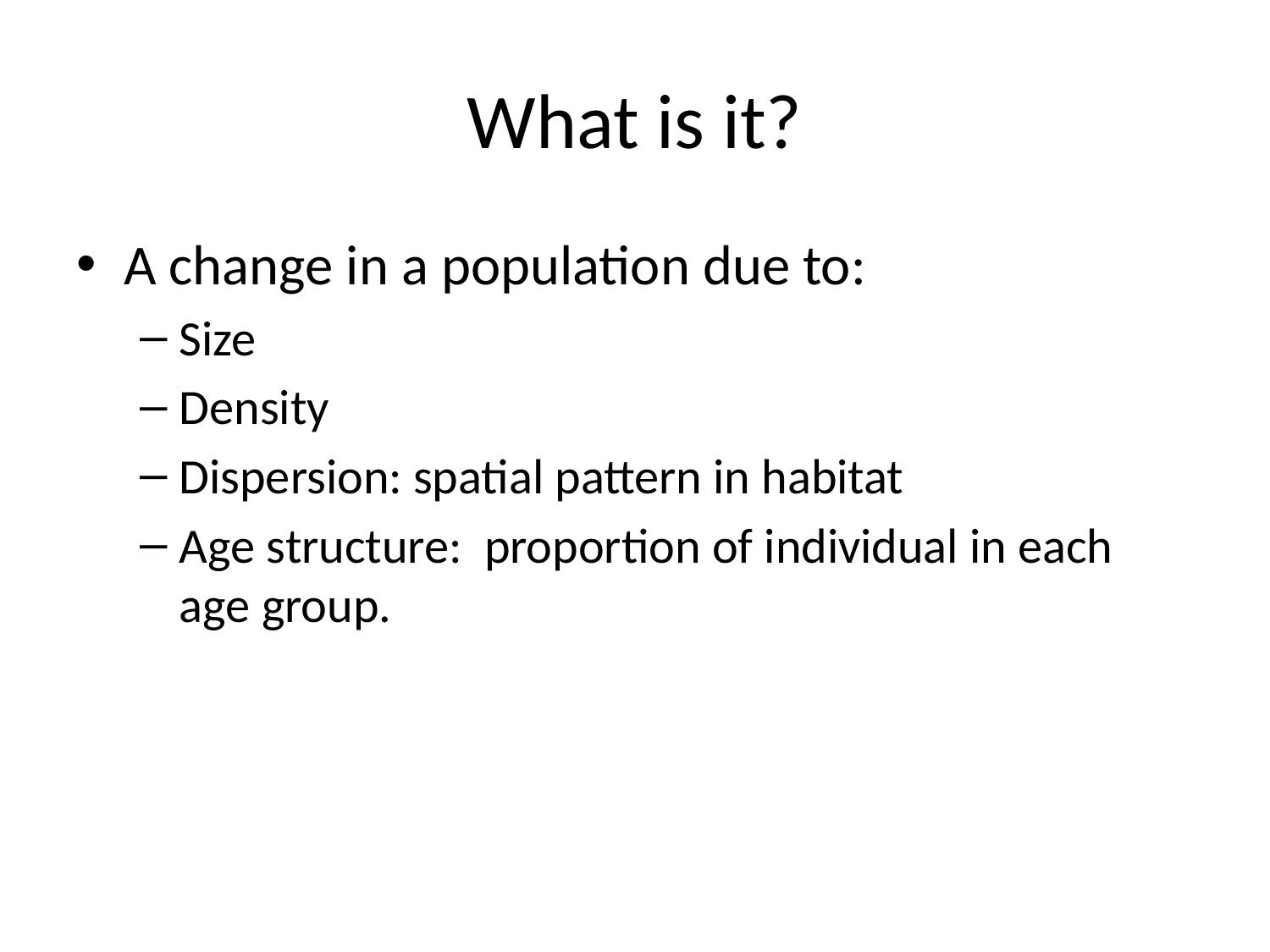

# What is it?
A change in a population due to:
Size
Density
Dispersion: spatial pattern in habitat
Age structure:  proportion of individual in each age group.